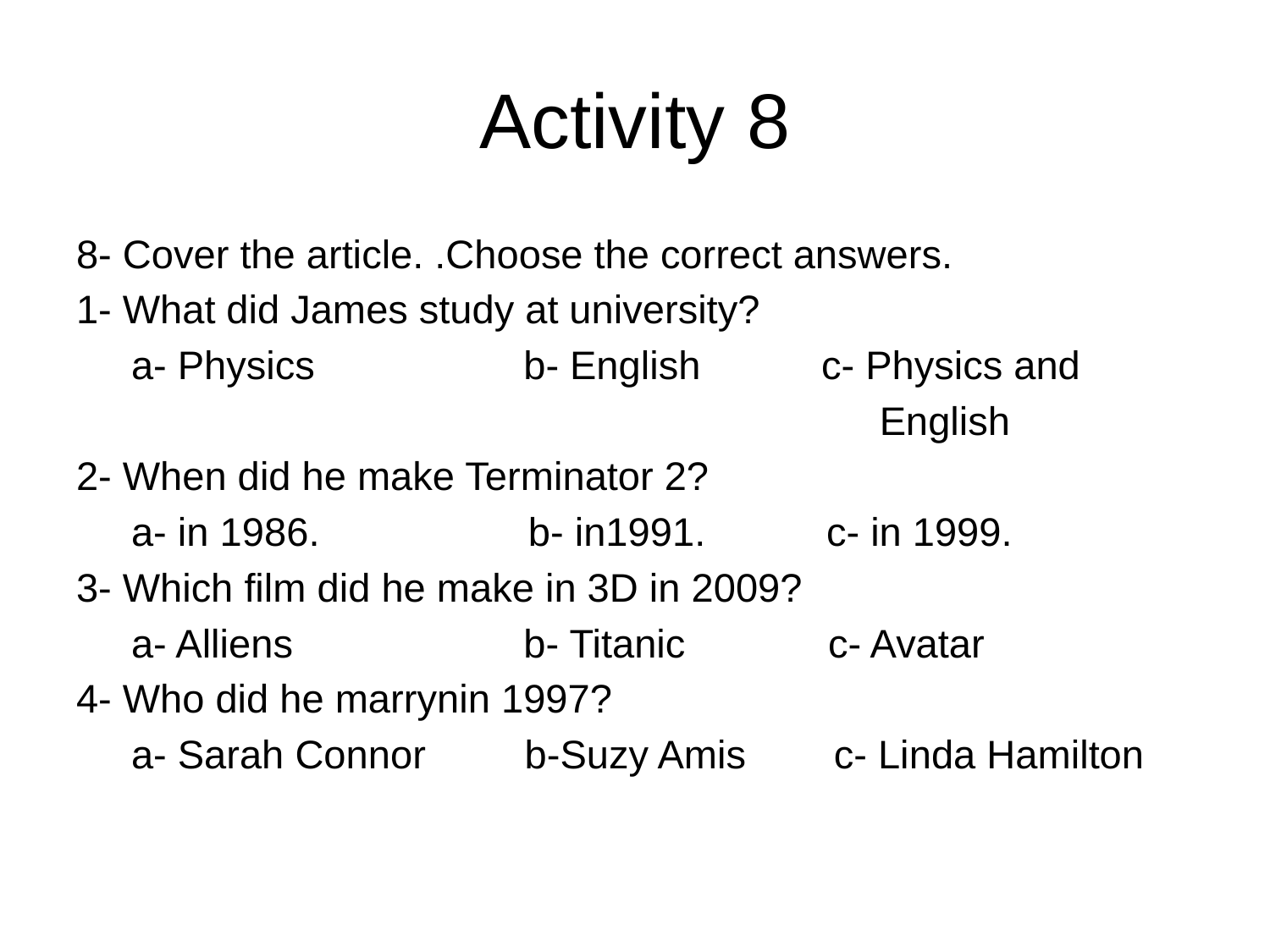

# Activity 8
8- Cover the article. .Choose the correct answers.
1- What did James study at university?
     a- Physics                   b- English           c- Physics and
                                                                         English
2- When did he make Terminator 2?
     a- in 1986.                   b- in1991.           c- in 1999.
3- Which film did he make in 3D in 2009?
     a- Alliens                     b- Titanic             c- Avatar
4- Who did he marrynin 1997?
     a- Sarah Connor         b-Suzy Amis        c- Linda Hamilton